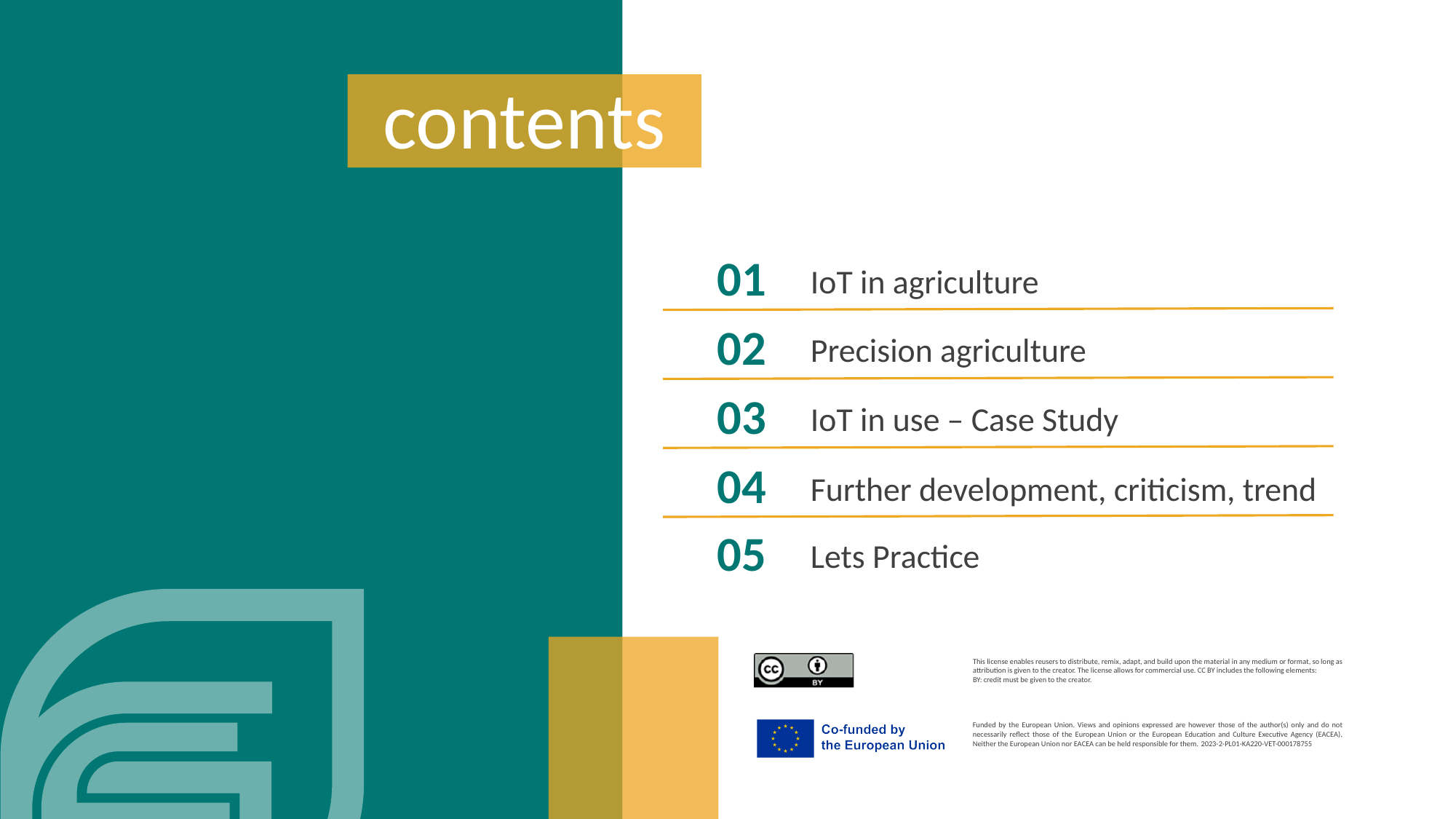

contents
01
IoT in agriculture
02
Precision agriculture
03
IoT in use – Case Study
04
Further development, criticism, trend
05
Lets Practice